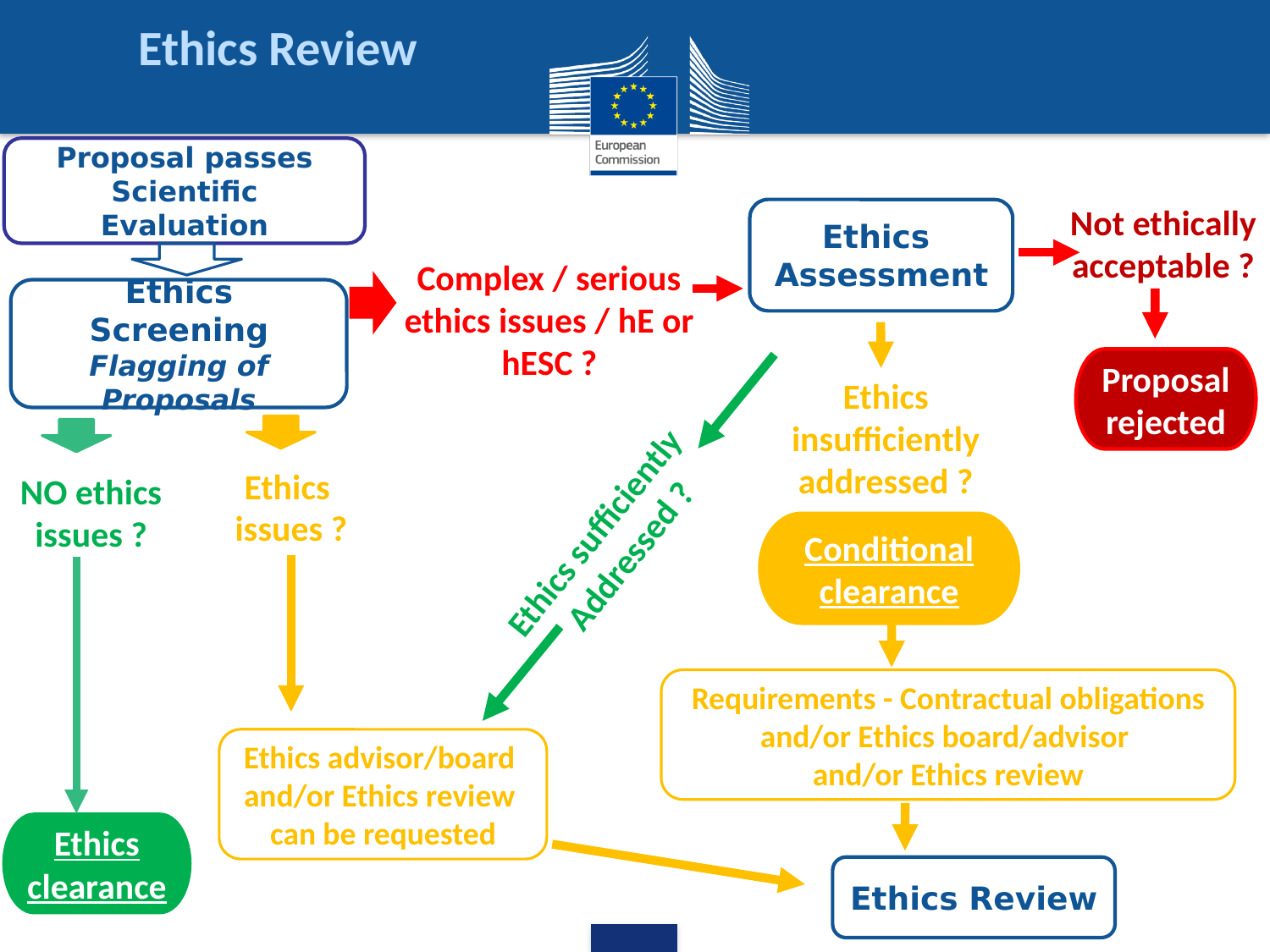

Ethics Review
Proposal passes
Scientific Evaluation
Not ethically acceptable ?
Ethics
Assessment

Complex / serious ethics issues / hE or hESC ?

Ethics Screening Flagging of Proposals
Proposal rejected
Ethics insufficiently addressed ?

Ethics
issues ?
NO ethics issues ?
Ethics sufficiently
Addressed ?
Conditional clearance
Requirements - Contractual obligations and/or Ethics board/advisor
and/or Ethics review
Ethics advisor/board
and/or Ethics review
can be requested
Ethics clearance
Ethics Review